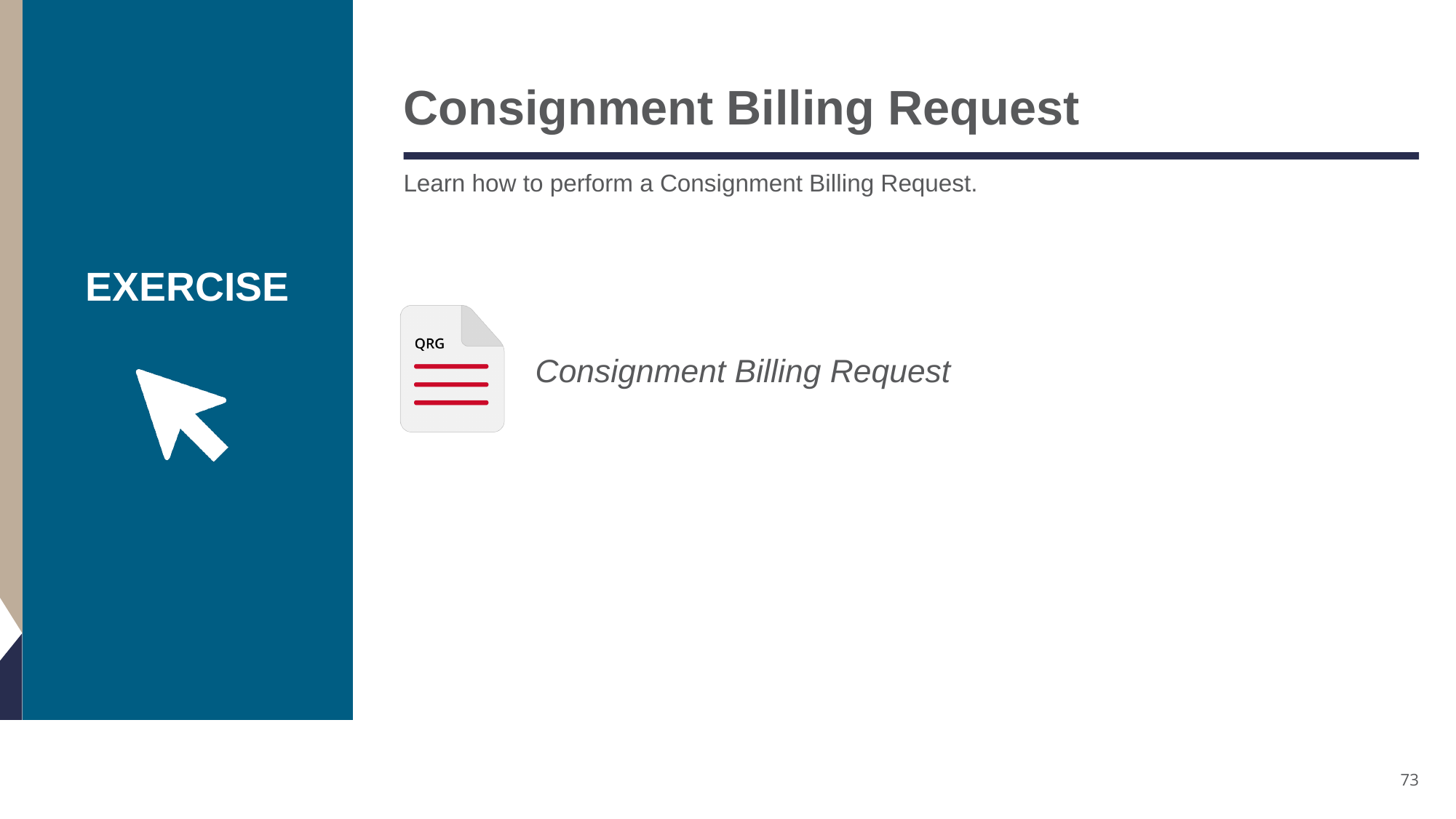

# Consignment Billing Request
Learn how to perform a Consignment Billing Request.

Consignment Billing Request
73